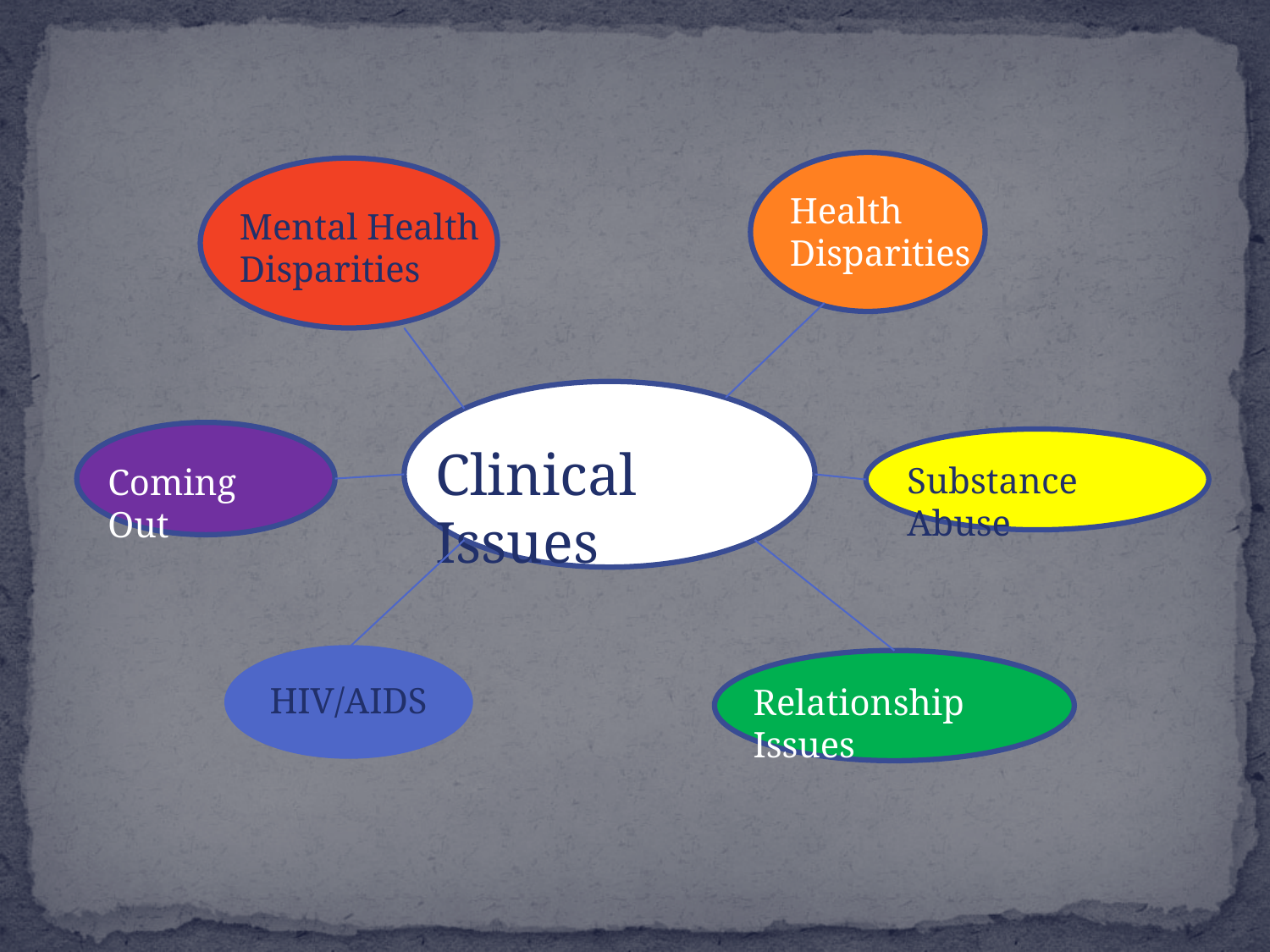

#

Health Disparities
Mental Health Disparities

Clinical Issues
Substance Abuse
Coming Out

HIV/AIDS
Relationship Issues